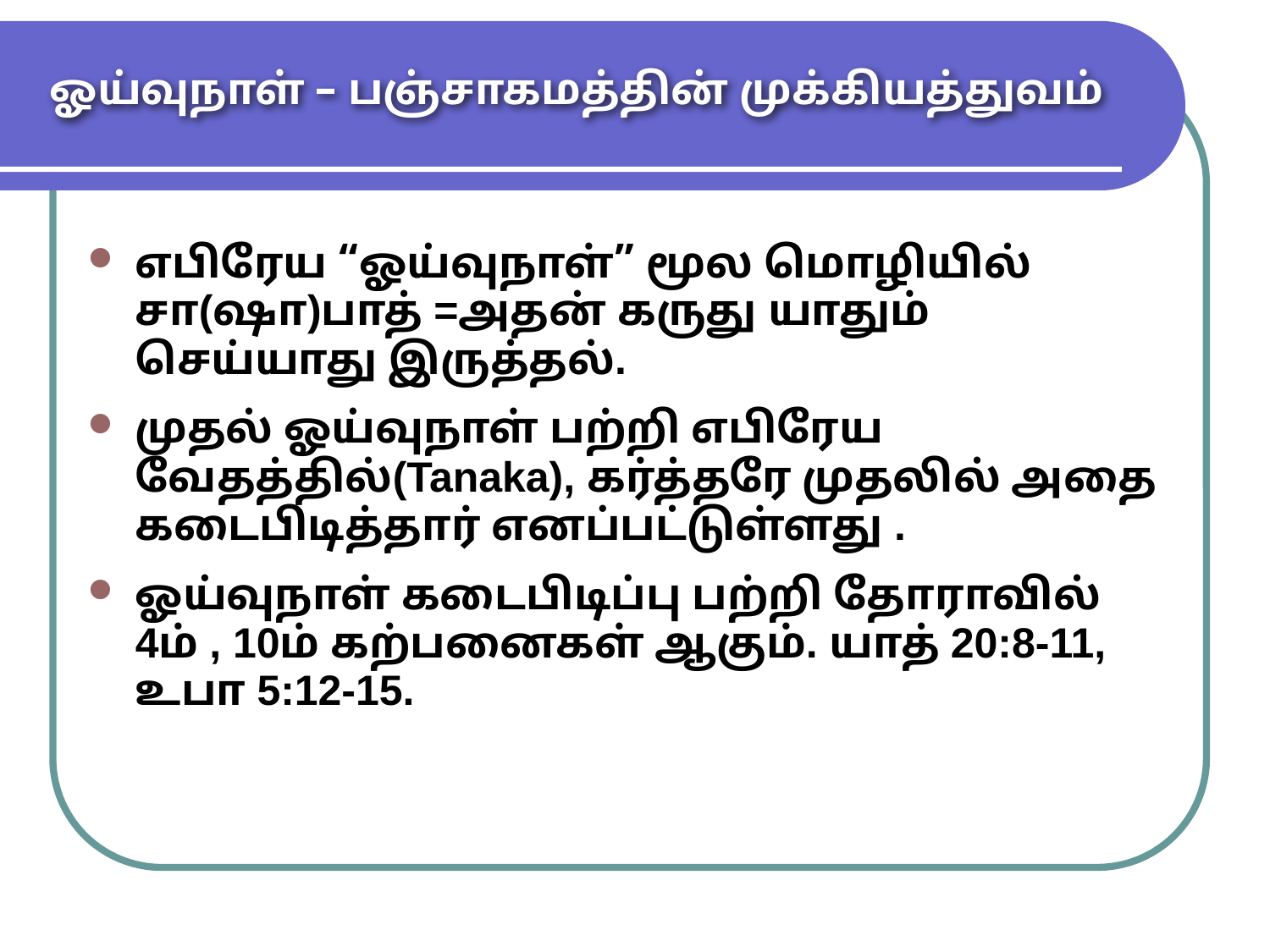

# ஓய்வுநாள் – பஞ்சாகமத்தின் முக்கியத்துவம்
எபிரேய “ஓய்வுநாள்” மூல மொழியில்      சா(ஷா)பாத் =அதன் கருது யாதும் செய்யாது இருத்தல்.
முதல் ஓய்வுநாள் பற்றி எபிரேய வேதத்தில்(Tanaka), கர்த்தரே முதலில் அதை கடைபிடித்தார் எனப்பட்டுள்ளது .
ஓய்வுநாள் கடைபிடிப்பு பற்றி தோராவில் 4ம் , 10ம் கற்பனைகள் ஆகும். யாத் 20:8-11, உபா 5:12-15.